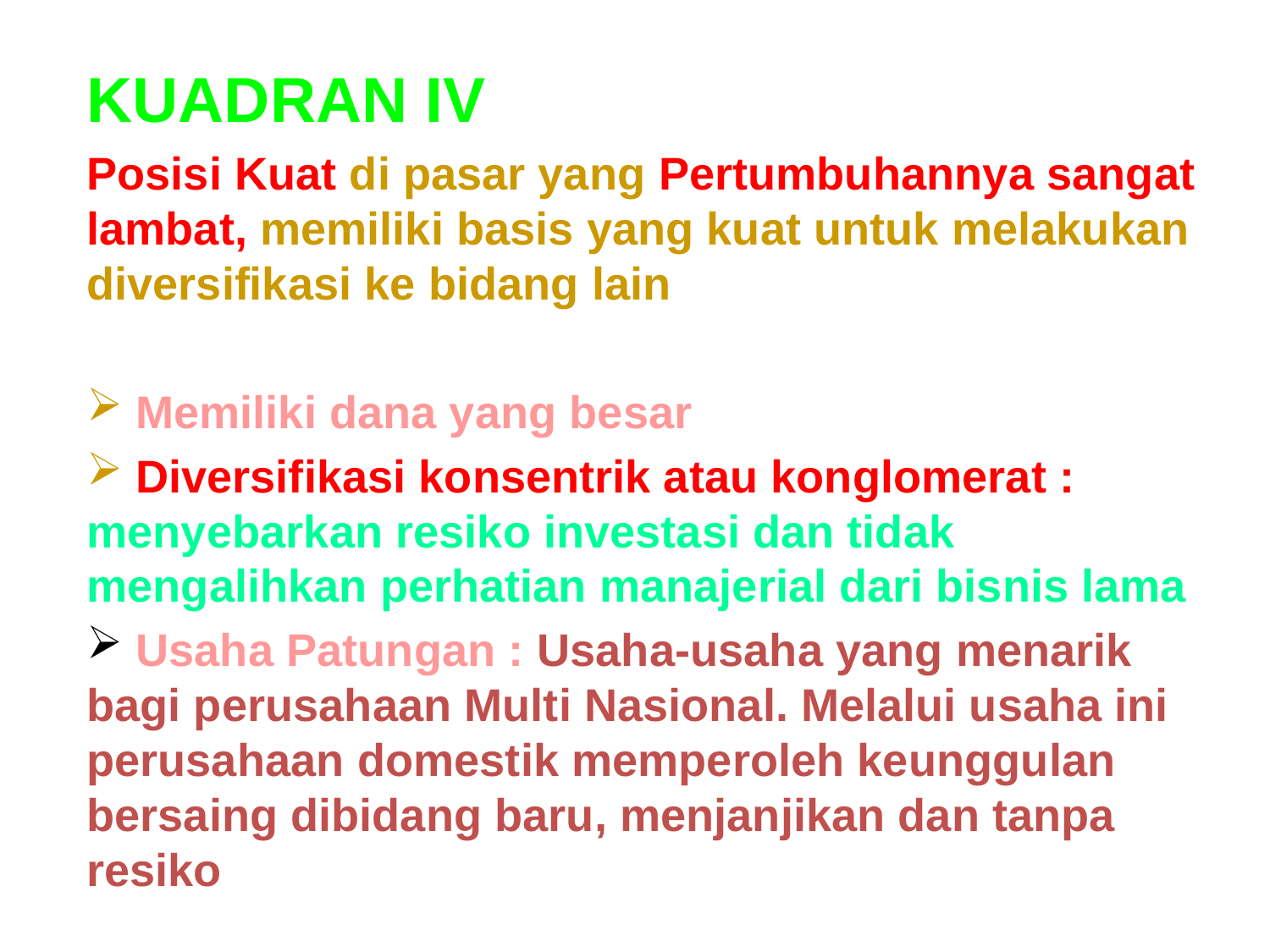

KUADRAN IV
Posisi Kuat di pasar yang Pertumbuhannya sangat lambat, memiliki basis yang kuat untuk melakukan diversifikasi ke bidang lain

 Memiliki dana yang besar
 Diversifikasi konsentrik atau konglomerat : menyebarkan resiko investasi dan tidak mengalihkan perhatian manajerial dari bisnis lama
 Usaha Patungan : Usaha-usaha yang menarik bagi perusahaan Multi Nasional. Melalui usaha ini perusahaan domestik memperoleh keunggulan bersaing dibidang baru, menjanjikan dan tanpa resiko